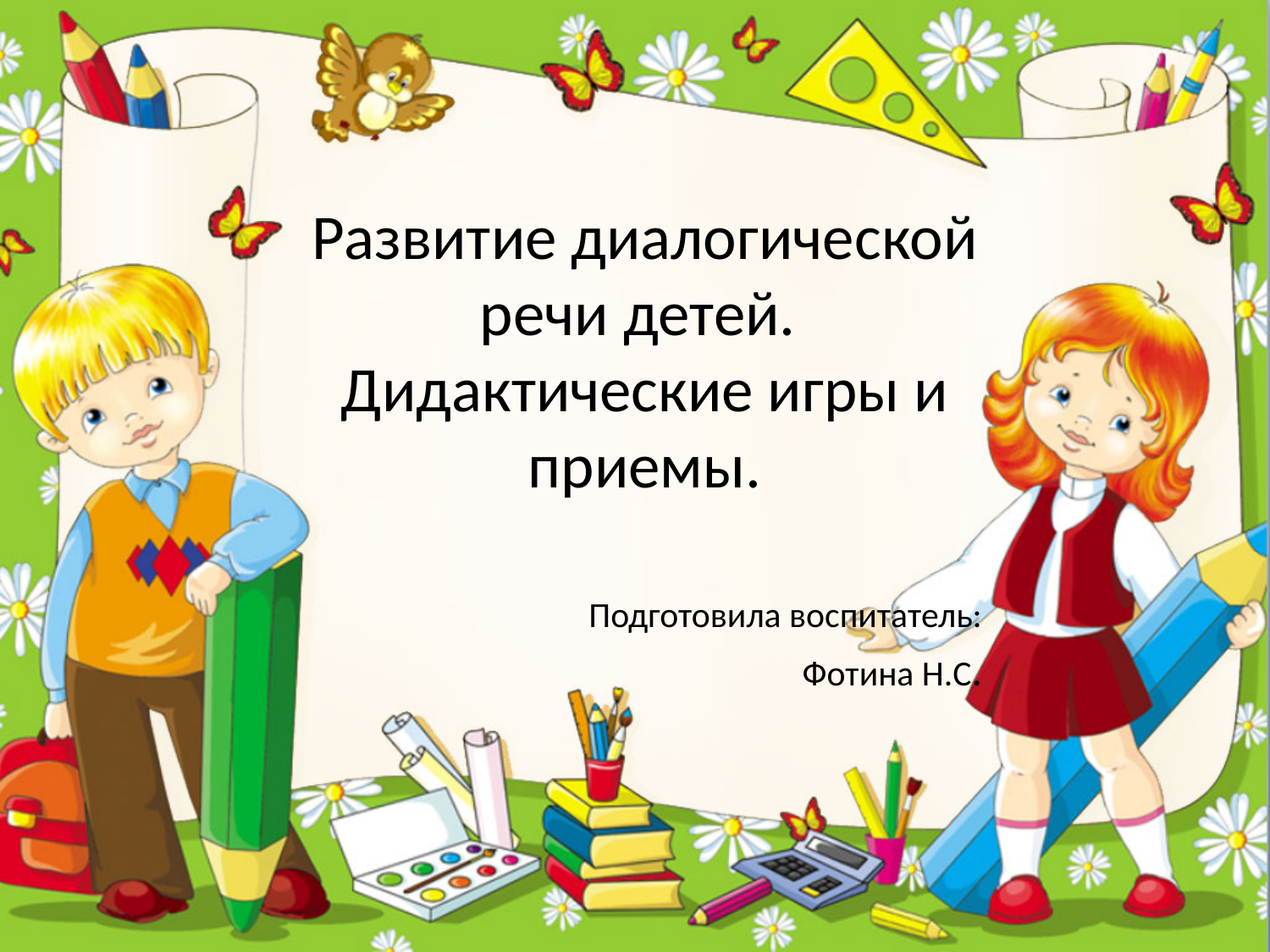

# Развитие диалогической речи детей. Дидактические игры и приемы.
Подготовила воспитатель:
Фотина Н.С.